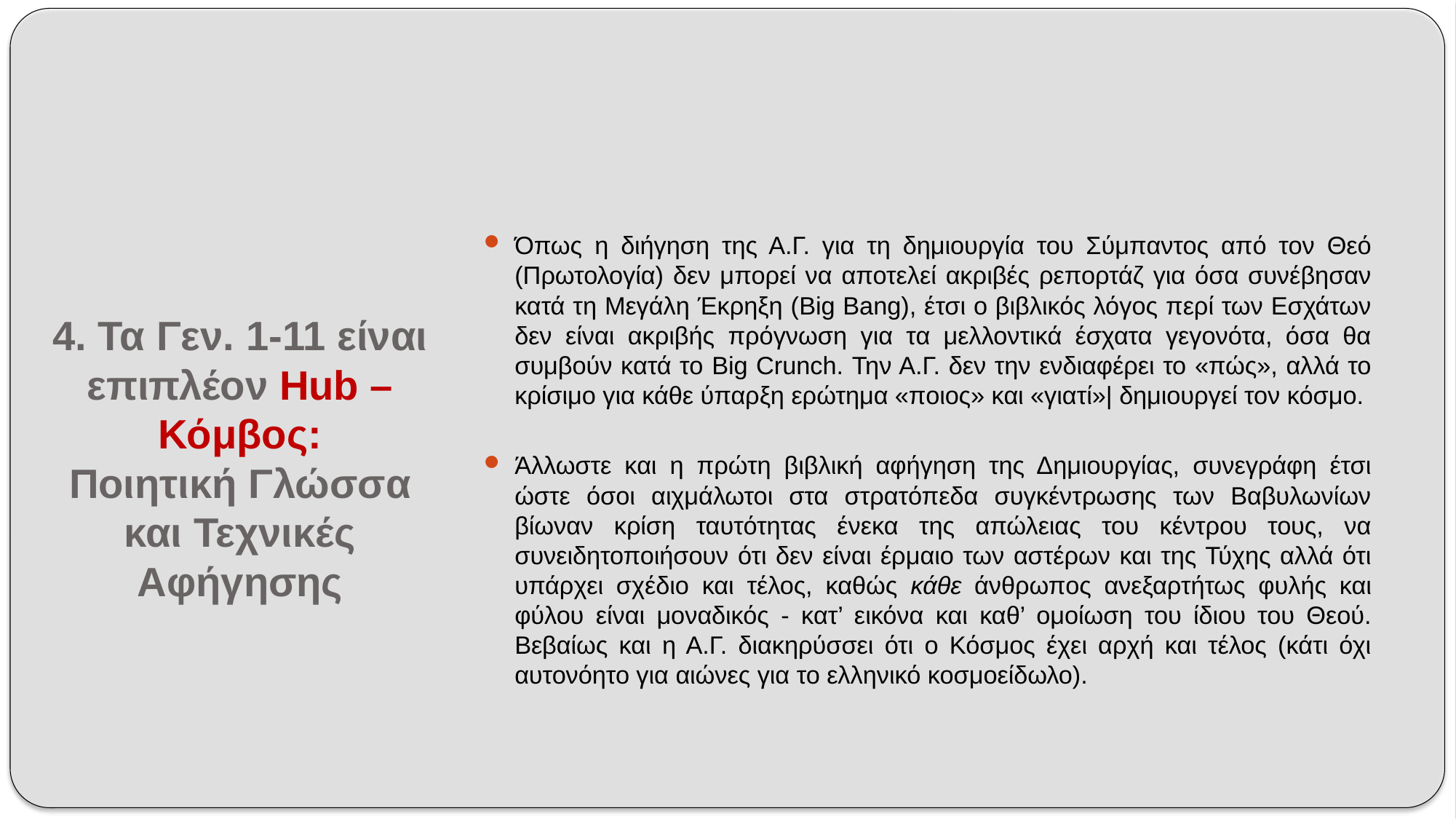

# 4. Τα Γεν. 1-11 είναι επιπλέον Hub – Κόμβος: Ποιητική Γλώσσα και Τεχνικές Αφήγησης

Όπως η διήγηση της Α.Γ. για τη δημιουργία του Σύμπαντος από τον Θεό (Πρωτολογία) δεν μπορεί να αποτελεί ακριβές ρεπορτάζ για όσα συνέβησαν κατά τη Μεγάλη Έκρηξη (Big Bang), έτσι ο βιβλικός λόγος περί των Εσχάτων δεν είναι ακριβής πρόγνωση για τα μελλοντικά έσχατα γεγονότα, όσα θα συμβούν κατά το Big Crunch. Την Α.Γ. δεν την ενδιαφέρει το «πώς», αλλά το κρίσιμο για κάθε ύπαρξη ερώτημα «ποιος» και «γιατί»| δημιουργεί τον κόσμο.

Άλλωστε και η πρώτη βιβλική αφήγηση της Δημιουργίας, συνεγράφη έτσι ώστε όσοι αιχμάλωτοι στα στρατόπεδα συγκέντρωσης των Βαβυλωνίων βίωναν κρίση ταυτότητας ένεκα της απώλειας του κέντρου τους, να συνειδητοποιήσουν ότι δεν είναι έρμαιο των αστέρων και της Τύχης αλλά ότι υπάρχει σχέδιο και τέλος, καθώς κάθε άνθρωπος ανεξαρτήτως φυλής και φύλου είναι μοναδικός - κατ’ εικόνα και καθ’ ομοίωση του ίδιου του Θεού. Βεβαίως και η Α.Γ. διακηρύσσει ότι ο Κόσμος έχει αρχή και τέλος (κάτι όχι αυτονόητο για αιώνες για το ελληνικό κοσμοείδωλο).